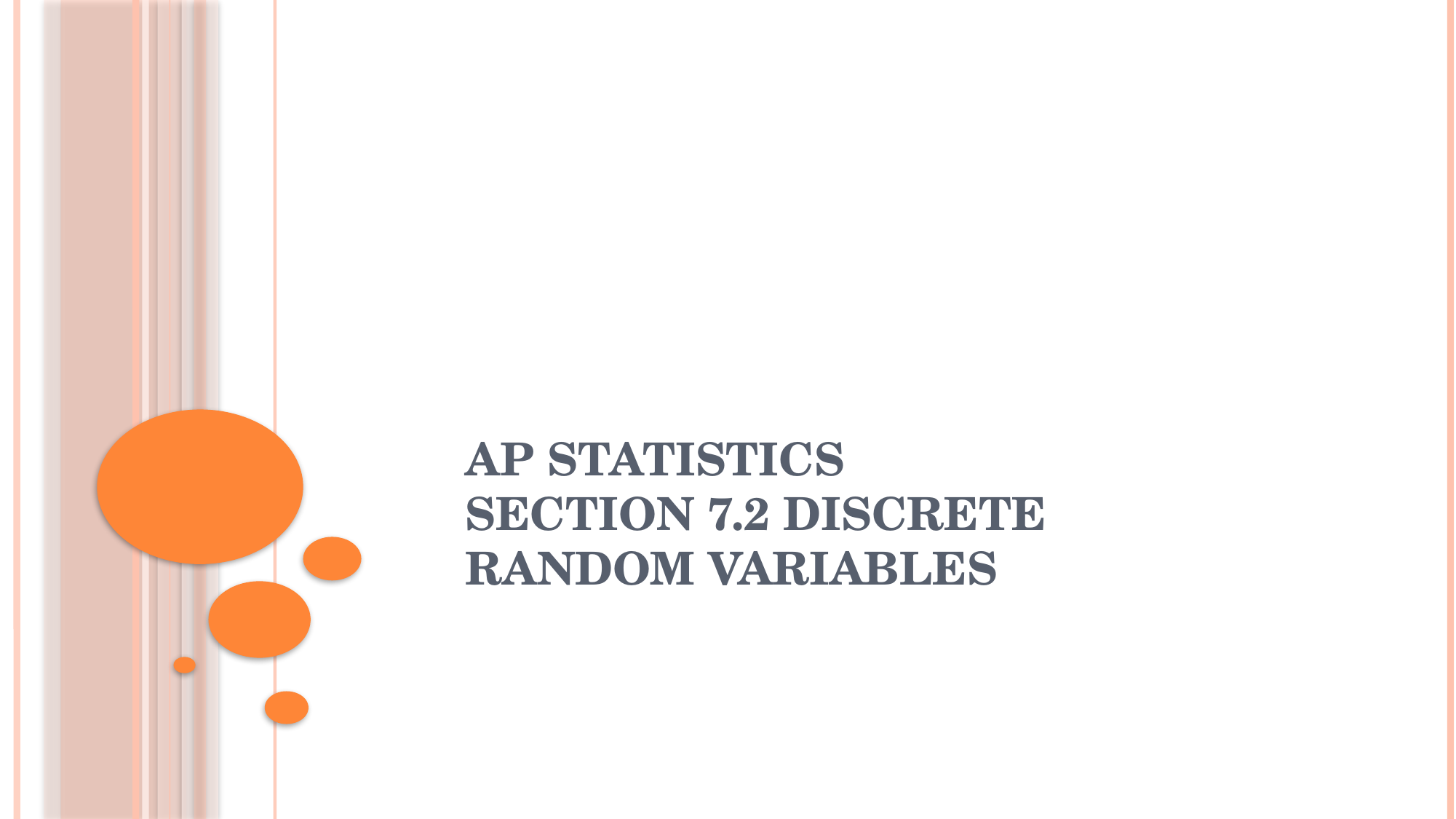

# AP Statistics Section 7.2 DISCRETE Random Variables